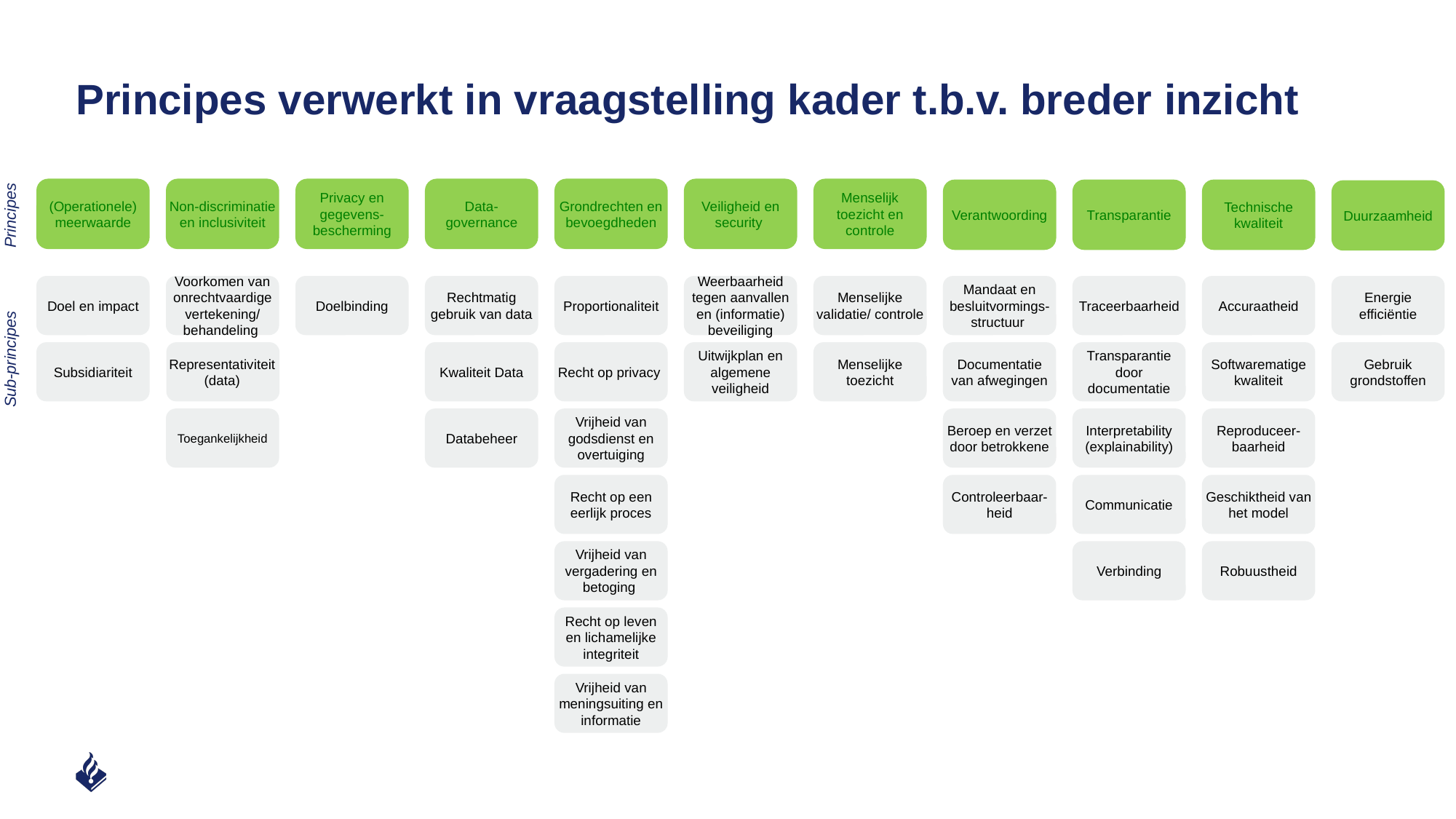

# Principes verwerkt in vraagstelling kader t.b.v. breder inzicht
(Operationele) meerwaarde
Non-discriminatie en inclusiviteit
Privacy en gegevens-bescherming
Data- governance
Grondrechten en bevoegdheden
Veiligheid en security
Menselijk toezicht en controle
Verantwoording
Transparantie
Technische kwaliteit
Duurzaamheid
Principes
Doel en impact
Voorkomen van onrechtvaardige vertekening/ behandeling
Doelbinding
Rechtmatig gebruik van data
Proportionaliteit
Weerbaarheid tegen aanvallen en (informatie) beveiliging
Menselijke validatie/ controle
Mandaat en besluitvormings-structuur
Traceerbaarheid
Accuraatheid
Energie efficiëntie
Subsidiariteit
Representativiteit (data)

Kwaliteit Data
Recht op privacy
Uitwijkplan en algemene veiligheid
Menselijke toezicht
Documentatie van afwegingen
Transparantie door documentatie
Softwarematige kwaliteit
Gebruik grondstoffen
Toegankelijkheid
Databeheer
Vrijheid van godsdienst en overtuiging
Beroep en verzet door betrokkene
Interpretability (explainability)
Reproduceer-baarheid
Recht op een eerlijk proces
Controleerbaar-heid
Communicatie
Geschiktheid van het model
Vrijheid van vergadering en betoging
Verbinding
Robuustheid
Recht op leven en lichamelijke integriteit
Vrijheid van meningsuiting en informatie
Sub-principes